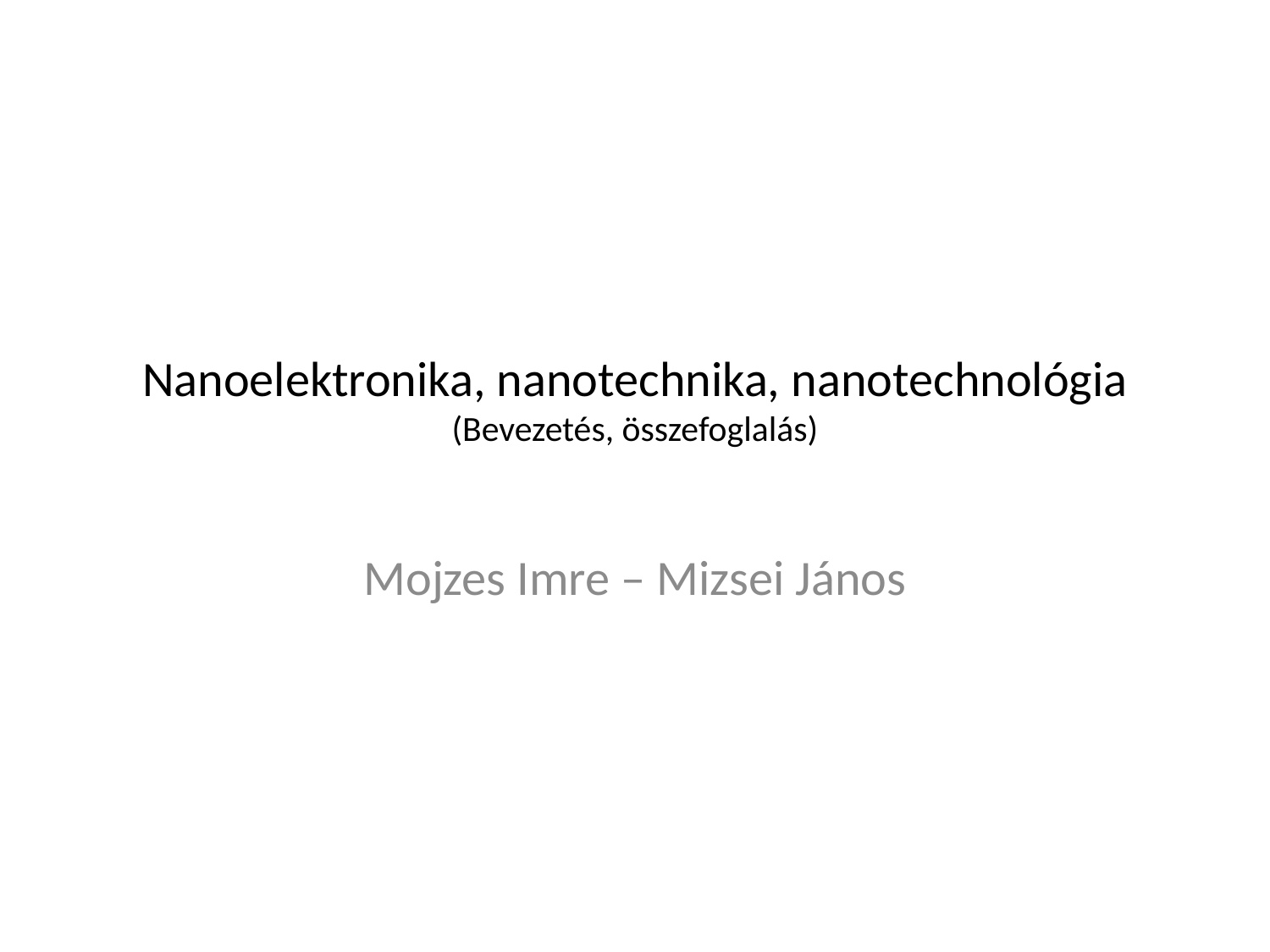

# Nanoelektronika, nanotechnika, nanotechnológia (Bevezetés, összefoglalás)
Mojzes Imre – Mizsei János